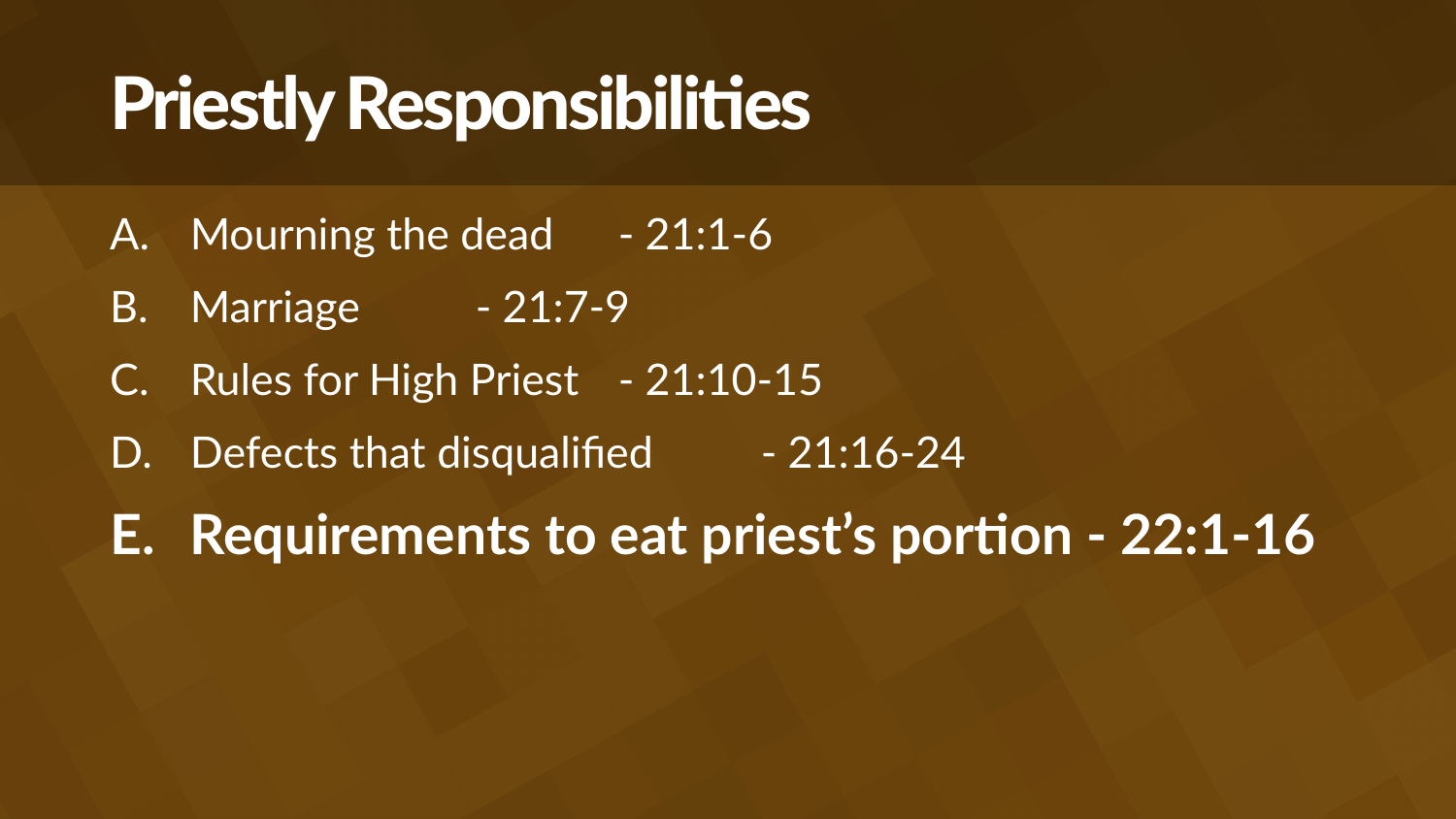

# Priestly Responsibilities
Mourning the dead					- 21:1-6
Marriage								- 21:7-9
Rules for High Priest					- 21:10-15
Defects that disqualified				- 21:16-24
Requirements to eat priest’s portion - 22:1-16